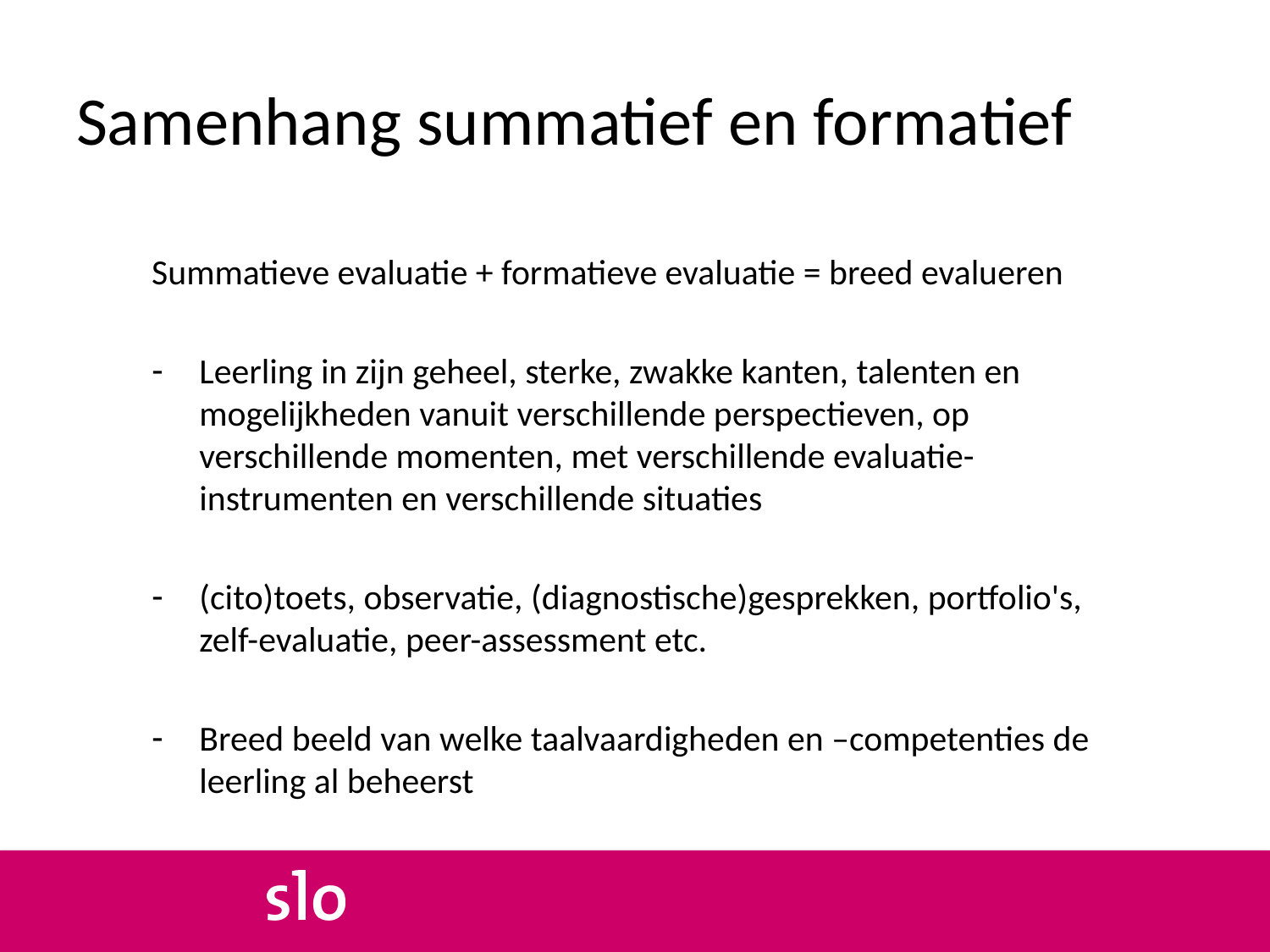

# Samenhang summatief en formatief
Summatieve evaluatie + formatieve evaluatie = breed evalueren

Leerling in zijn geheel, sterke, zwakke kanten, talenten en mogelijkheden vanuit verschillende perspectieven, op verschillende momenten, met verschillende evaluatie-instrumenten en verschillende situaties

(cito)toets, observatie, (diagnostische)gesprekken, portfolio's, zelf-evaluatie, peer-assessment etc.

Breed beeld van welke taalvaardigheden en –competenties de leerling al beheerst